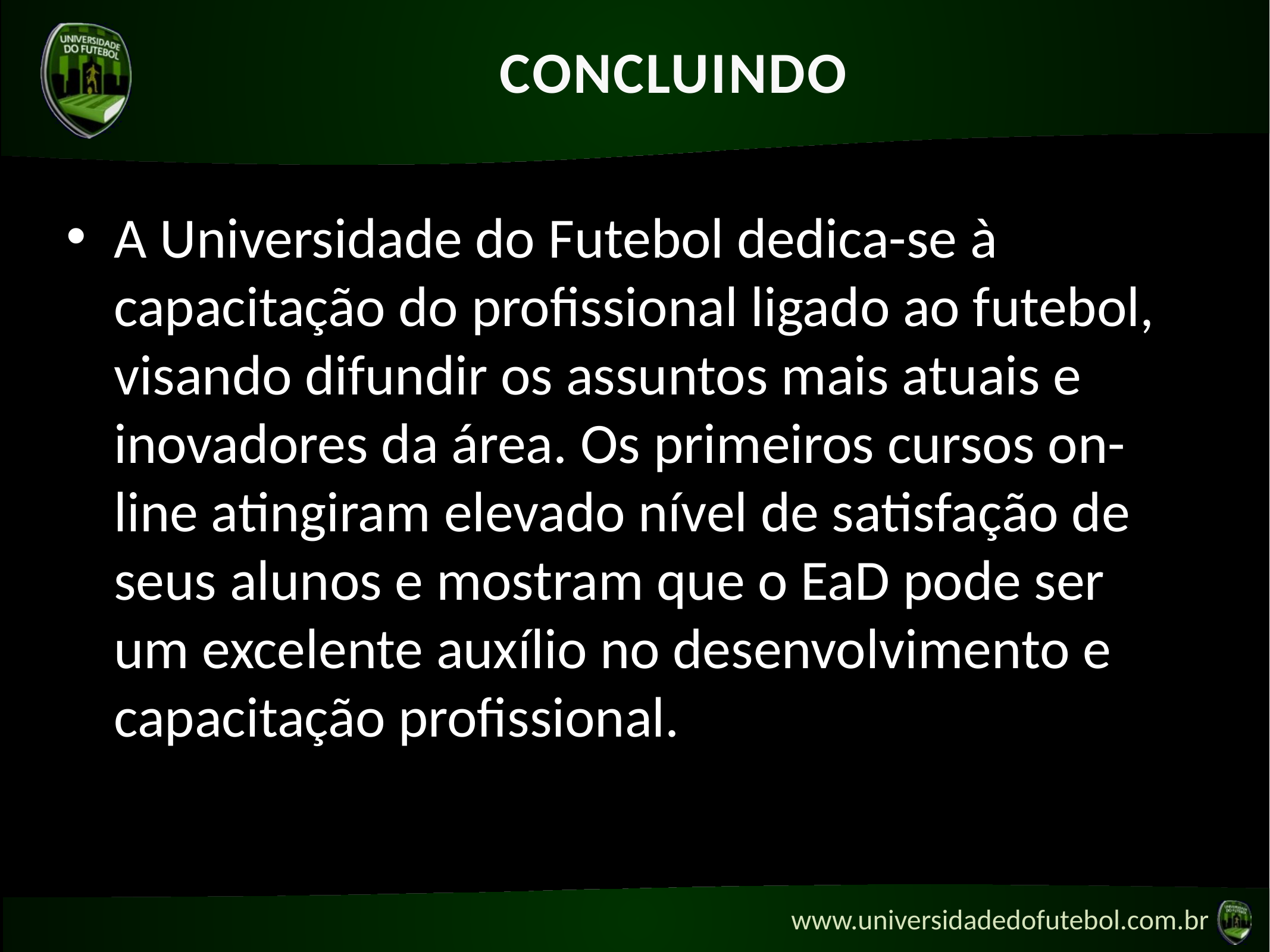

# Concluindo
A Universidade do Futebol dedica-se à capacitação do profissional ligado ao futebol, visando difundir os assuntos mais atuais e inovadores da área. Os primeiros cursos on-line atingiram elevado nível de satisfação de seus alunos e mostram que o EaD pode ser um excelente auxílio no desenvolvimento e capacitação profissional.